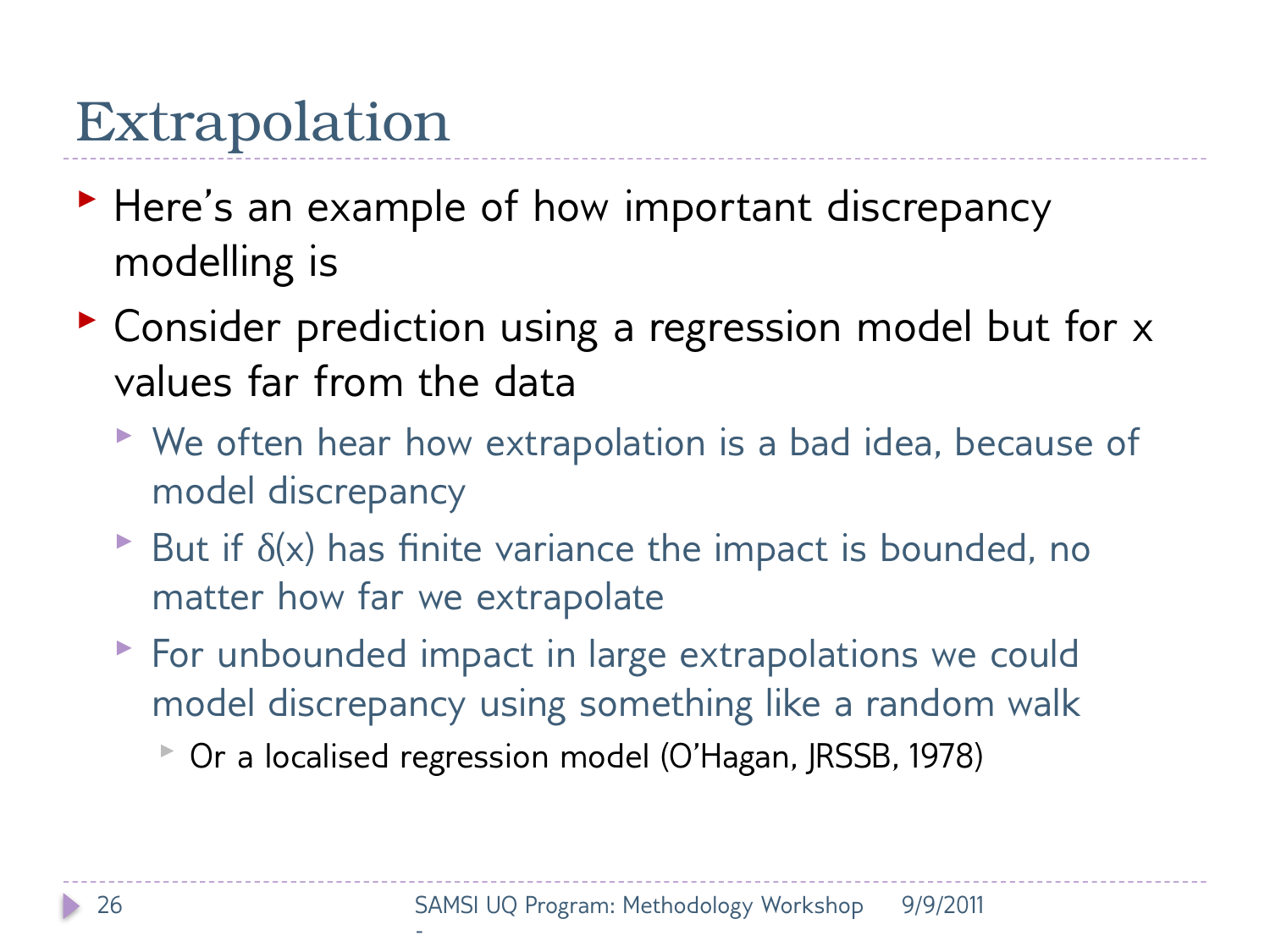

# Extrapolation
Here’s an example of how important discrepancy modelling is
Consider prediction using a regression model but for x values far from the data
We often hear how extrapolation is a bad idea, because of model discrepancy
But if δ(x) has finite variance the impact is bounded, no matter how far we extrapolate
For unbounded impact in large extrapolations we could model discrepancy using something like a random walk
Or a localised regression model (O’Hagan, JRSSB, 1978)
26
SAMSI UQ Program: Methodology Workshop -
9/9/2011